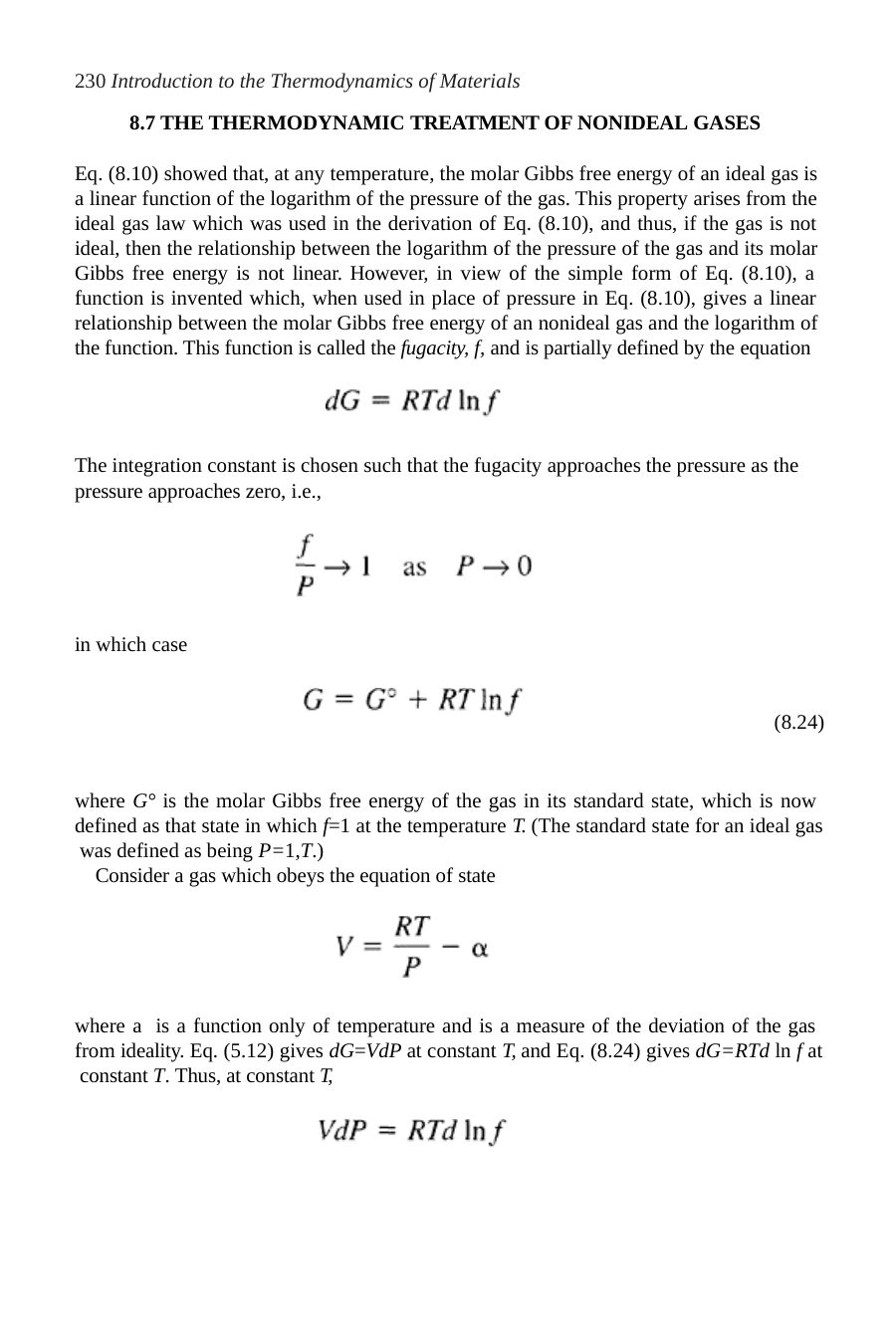

230 Introduction to the Thermodynamics of Materials
8.7 THE THERMODYNAMIC TREATMENT OF NONIDEAL GASES

Eq. (8.10) showed that, at any temperature, the molar Gibbs free energy of an ideal gas is  a linear function of the logarithm of the pressure of the gas. This property arises from the  ideal gas law which was used in the derivation of Eq. (8.10), and thus, if the gas is not  ideal, then the relationship between the logarithm of the pressure of the gas and its molar  Gibbs free energy is not linear. However, in view of the simple form of Eq. (8.10), a  function is invented which, when used in place of pressure in Eq. (8.10), gives a linear  relationship between the molar Gibbs free energy of an nonideal gas and the logarithm of  the function. This function is called the fugacity, f, and is partially defined by the equation

The integration constant is chosen such that the fugacity approaches the pressure as the  pressure approaches zero, i.e.,

in which case

(8.24)

where G° is the molar Gibbs free energy of the gas in its standard state, which is now  defined as that state in which f=1 at the temperature T. (The standard state for an ideal gas  was defined as being P=1,T.)
Consider a gas which obeys the equation of state

where a is a function only of temperature and is a measure of the deviation of the gas  from ideality. Eq. (5.12) gives dG=VdP at constant T, and Eq. (8.24) gives dG=RTd ln f at  constant T. Thus, at constant T,